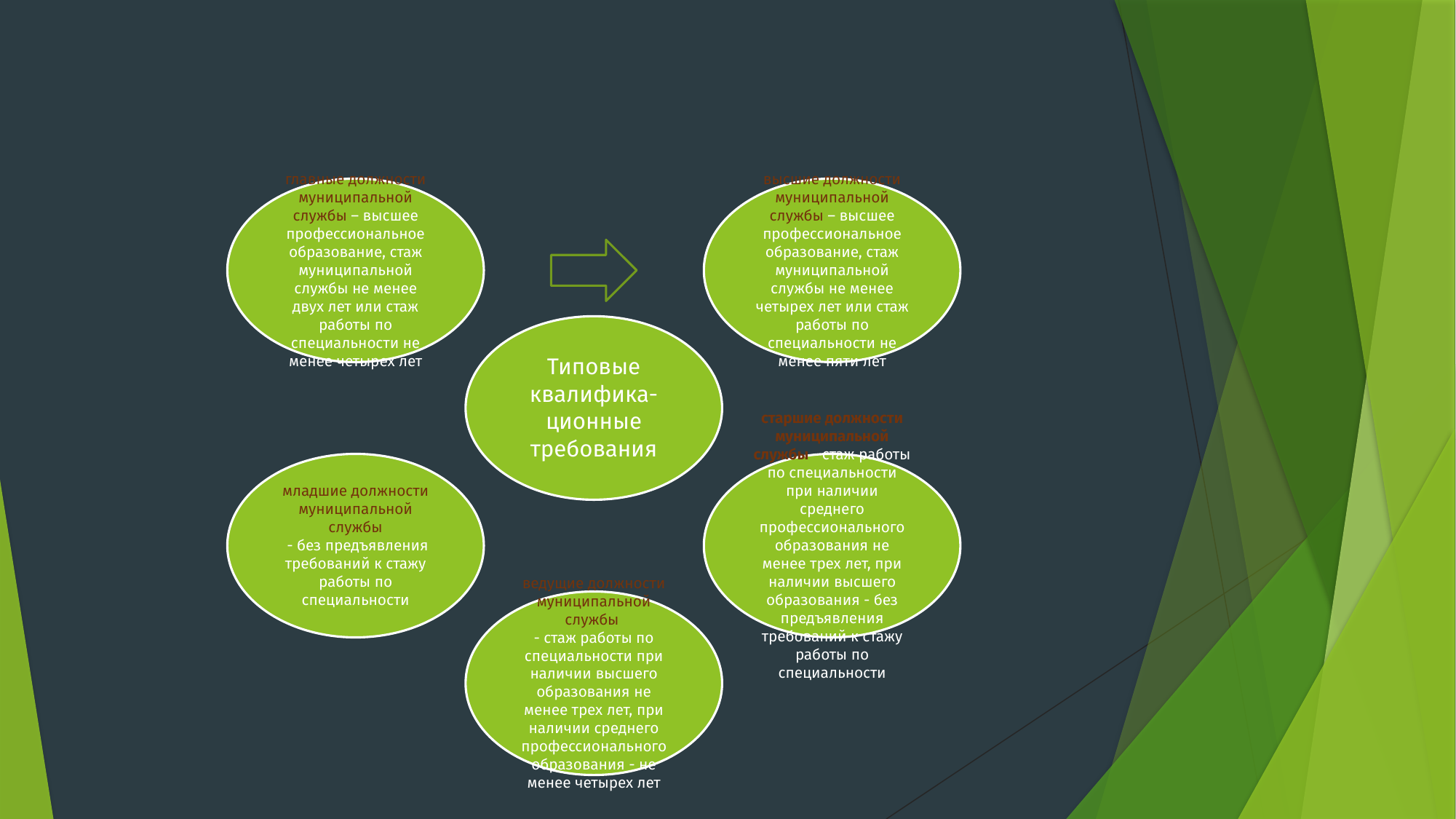

Типовые квалифика-ционные требования
высшие должности муниципальной службы – высшее профессиональное образование, стаж муниципальной службы не менее четырех лет или стаж работы по специальности не менее пяти лет
старшие должности муниципальной службы - стаж работы по специальности при наличии среднего профессионального образования не менее трех лет, при наличии высшего образования - без предъявления требований к стажу работы по специальности
младшие должности муниципальной службы
 - без предъявления требований к стажу работы по специальности
главные должности муниципальной службы – высшее профессиональное образование, стаж муниципальной службы не менее двух лет или стаж работы по специальности не менее четырех лет
ведущие должности муниципальной службы
- стаж работы по специальности при наличии высшего образования не менее трех лет, при наличии среднего профессионального образования - не менее четырех лет